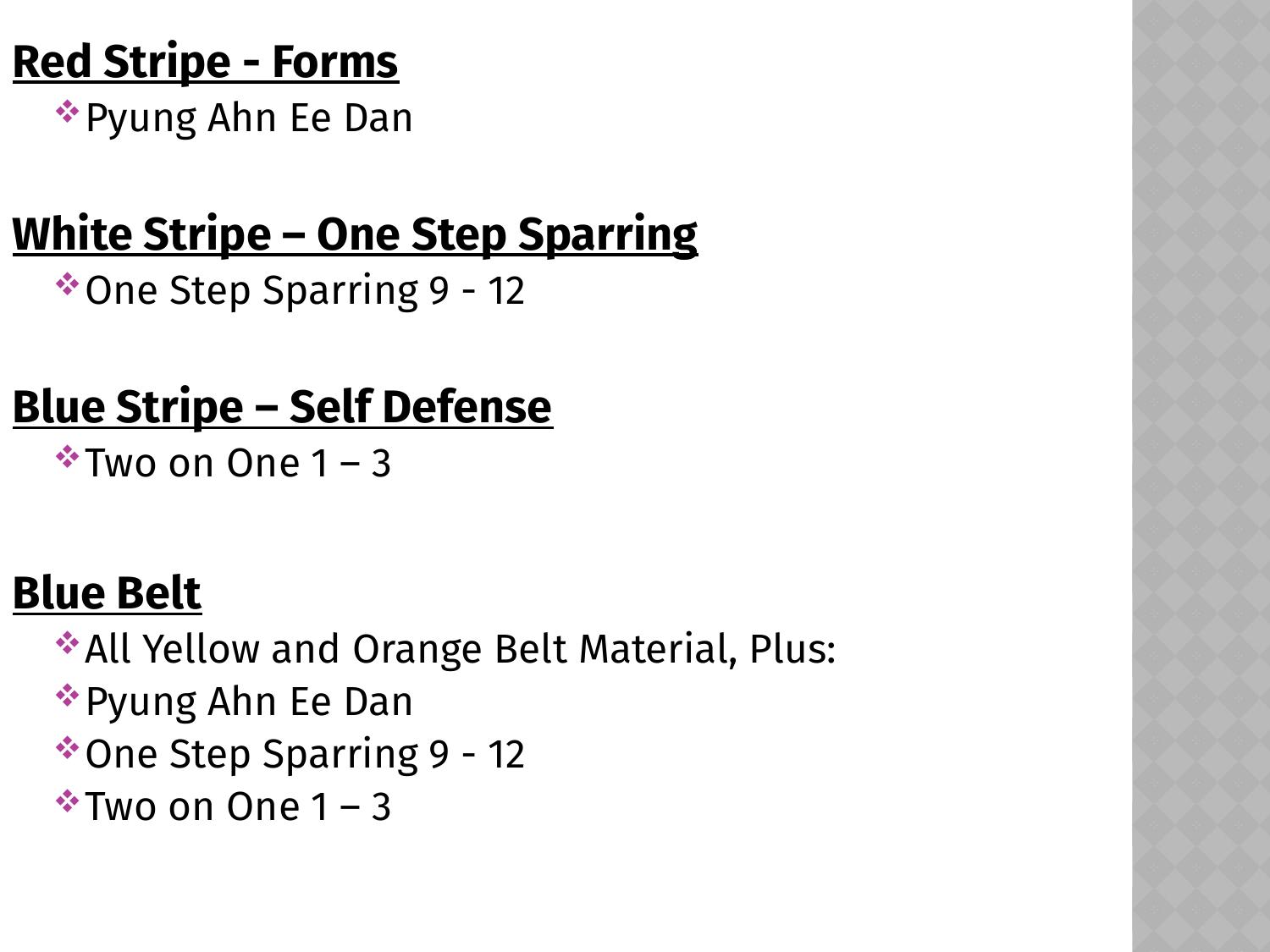

Red Stripe - Forms
Pyung Ahn Ee Dan

White Stripe – One Step Sparring
One Step Sparring 9 - 12

Blue Stripe – Self Defense
Two on One 1 – 3

Blue Belt
All Yellow and Orange Belt Material, Plus:
Pyung Ahn Ee Dan
One Step Sparring 9 - 12
Two on One 1 – 3